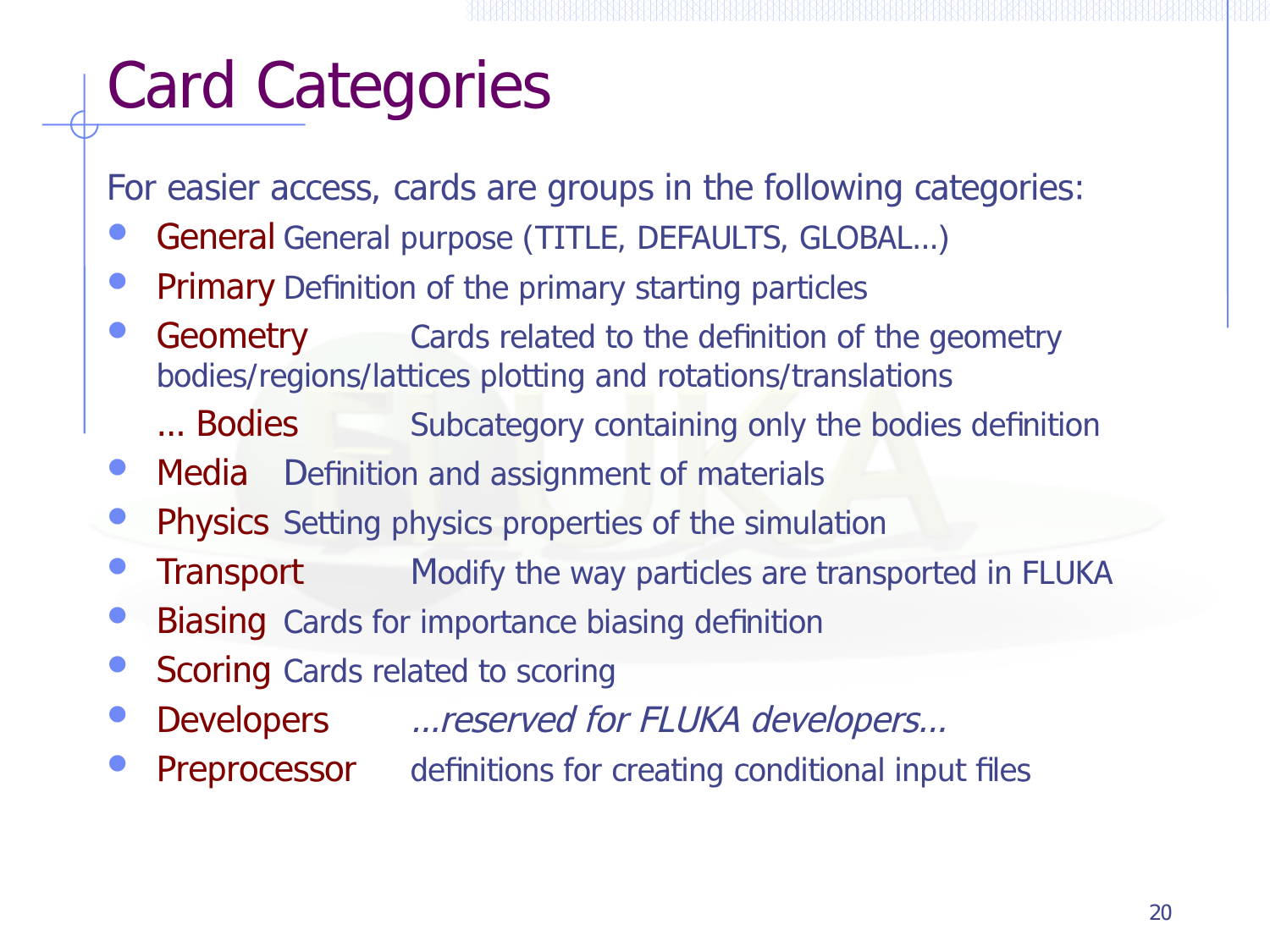

# Card Categories
For easier access, cards are groups in the following categories:
General	General purpose (TITLE, DEFAULTS, GLOBAL…)
Primary	Definition of the primary starting particles
Geometry	Cards related to the definition of the geometry 	bodies/regions/lattices plotting and rotations/translations
	… Bodies	Subcategory containing only the bodies definition
Media	Definition and assignment of materials
Physics	Setting physics properties of the simulation
Transport	Modify the way particles are transported in FLUKA
Biasing	Cards for importance biasing definition
Scoring	Cards related to scoring
Developers	…reserved for FLUKA developers…
Preprocessor	definitions for creating conditional input files
20